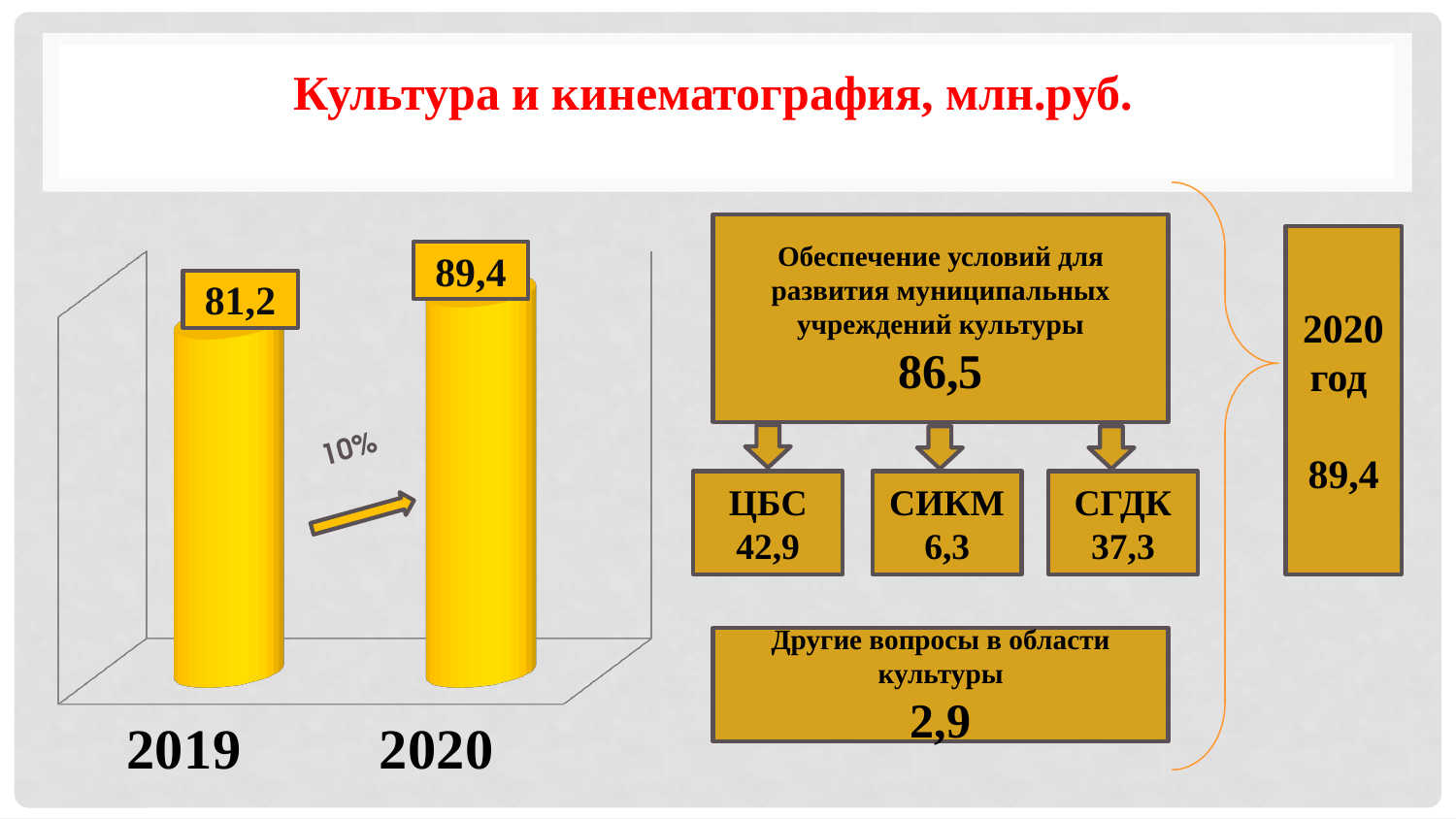

Культура и кинематография, млн.руб.

Обеспечение условий для развития муниципальных учреждений культуры
86,5
2020 год

89,4

[unsupported chart]

89,4

81,2
10%

ЦБС
42,9
СИКМ
6,3
СГДК
37,3

Другие вопросы в области культуры
2,9